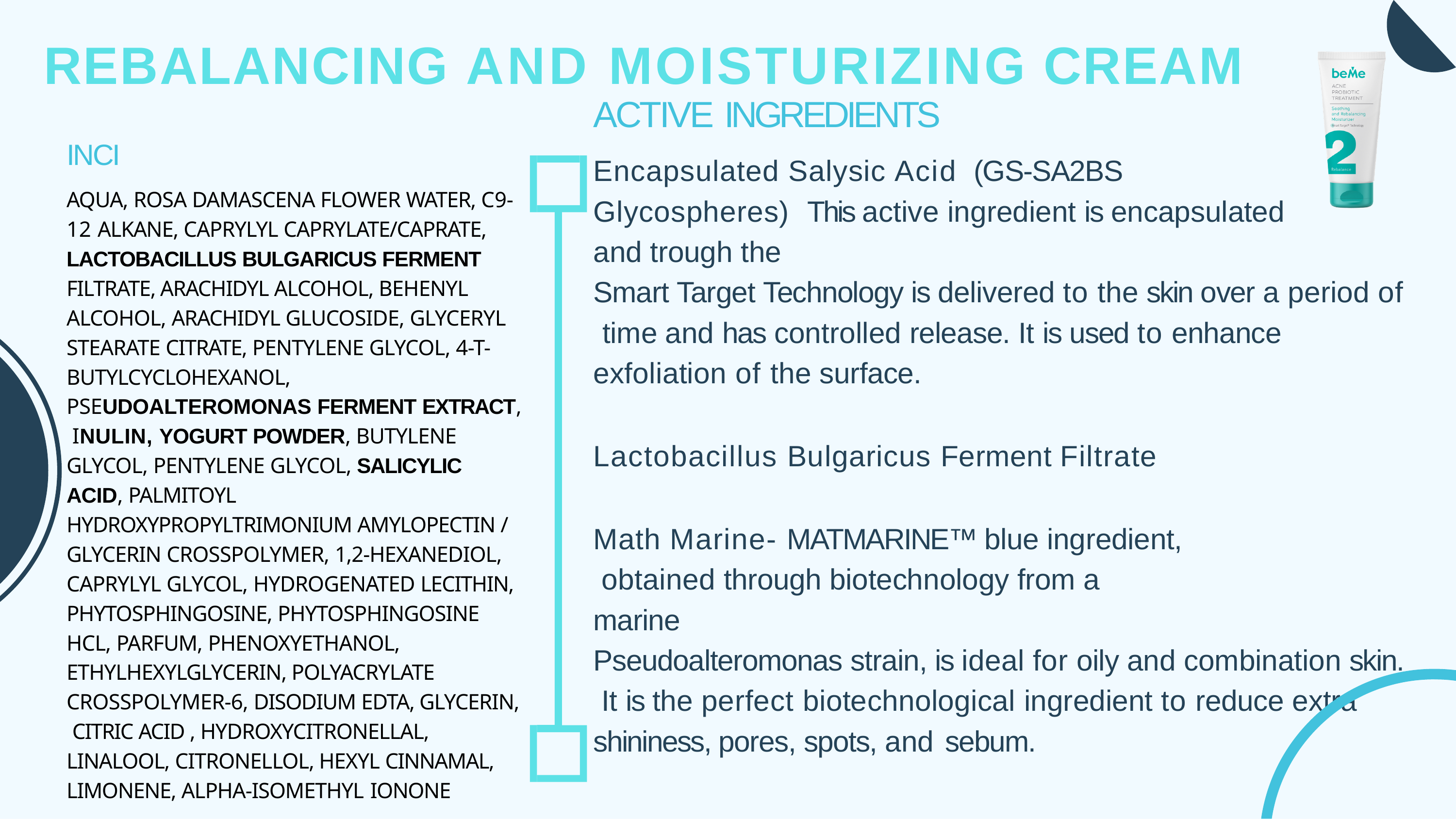

# REBALANCING AND MOISTURIZING CREAM
ACTIVE INGREDIENTS
Encapsulated Salysic Acid	(GS-SA2BS Glycospheres)  This active ingredient is encapsulated and trough the
Smart Target Technology is delivered to the skin over a period of  time and has controlled release. It is used to enhance  exfoliation of the surface.

Lactobacillus Bulgaricus Ferment Filtrate

Math Marine- MATMARINE™ blue ingredient,  obtained through biotechnology from a marine
Pseudoalteromonas strain, is ideal for oily and combination skin.  It is the perfect biotechnological ingredient to reduce extra  shininess, pores, spots, and sebum.
INCI
AQUA, ROSA DAMASCENA FLOWER WATER, C9-  12 ALKANE, CAPRYLYL CAPRYLATE/CAPRATE,  LACTOBACILLUS BULGARICUS FERMENT  FILTRATE, ARACHIDYL ALCOHOL, BEHENYL  ALCOHOL, ARACHIDYL GLUCOSIDE, GLYCERYL  STEARATE CITRATE, PENTYLENE GLYCOL, 4-T-  BUTYLCYCLOHEXANOL,  PSEUDOALTEROMONAS FERMENT EXTRACT,  INULIN, YOGURT POWDER, BUTYLENE  GLYCOL, PENTYLENE GLYCOL, SALICYLIC  ACID, PALMITOYL  HYDROXYPROPYLTRIMONIUM AMYLOPECTIN /  GLYCERIN CROSSPOLYMER, 1,2-HEXANEDIOL,  CAPRYLYL GLYCOL, HYDROGENATED LECITHIN,  PHYTOSPHINGOSINE, PHYTOSPHINGOSINE  HCL, PARFUM, PHENOXYETHANOL,  ETHYLHEXYLGLYCERIN, POLYACRYLATE  CROSSPOLYMER-6, DISODIUM EDTA, GLYCERIN,  CITRIC ACID , HYDROXYCITRONELLAL,  LINALOOL, CITRONELLOL, HEXYL CINNAMAL,  LIMONENE, ALPHA-ISOMETHYL IONONE